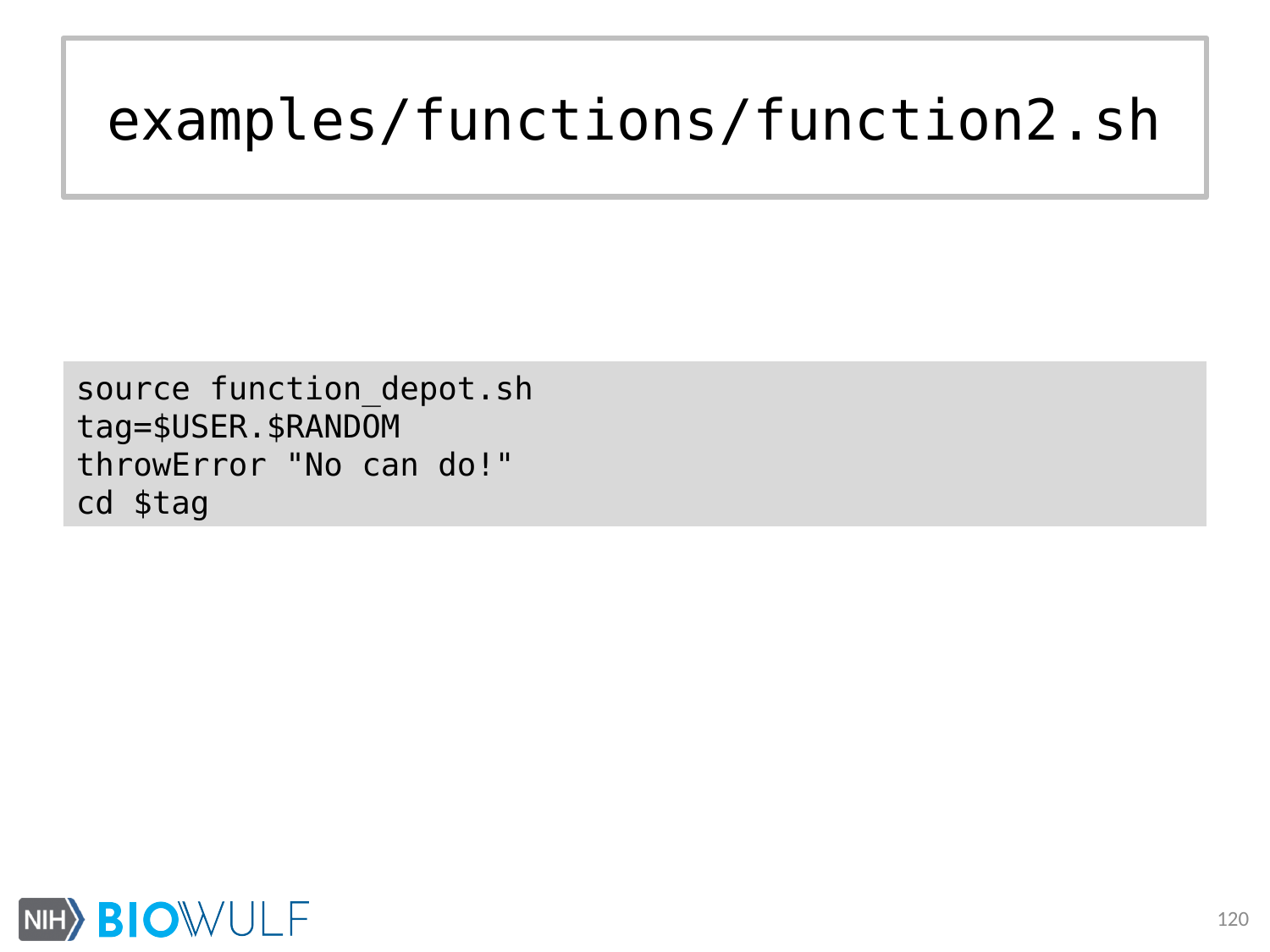

# examples/functions/function2.sh
source function_depot.sh
tag=$USER.$RANDOM
throwError "No can do!"
cd $tag
120